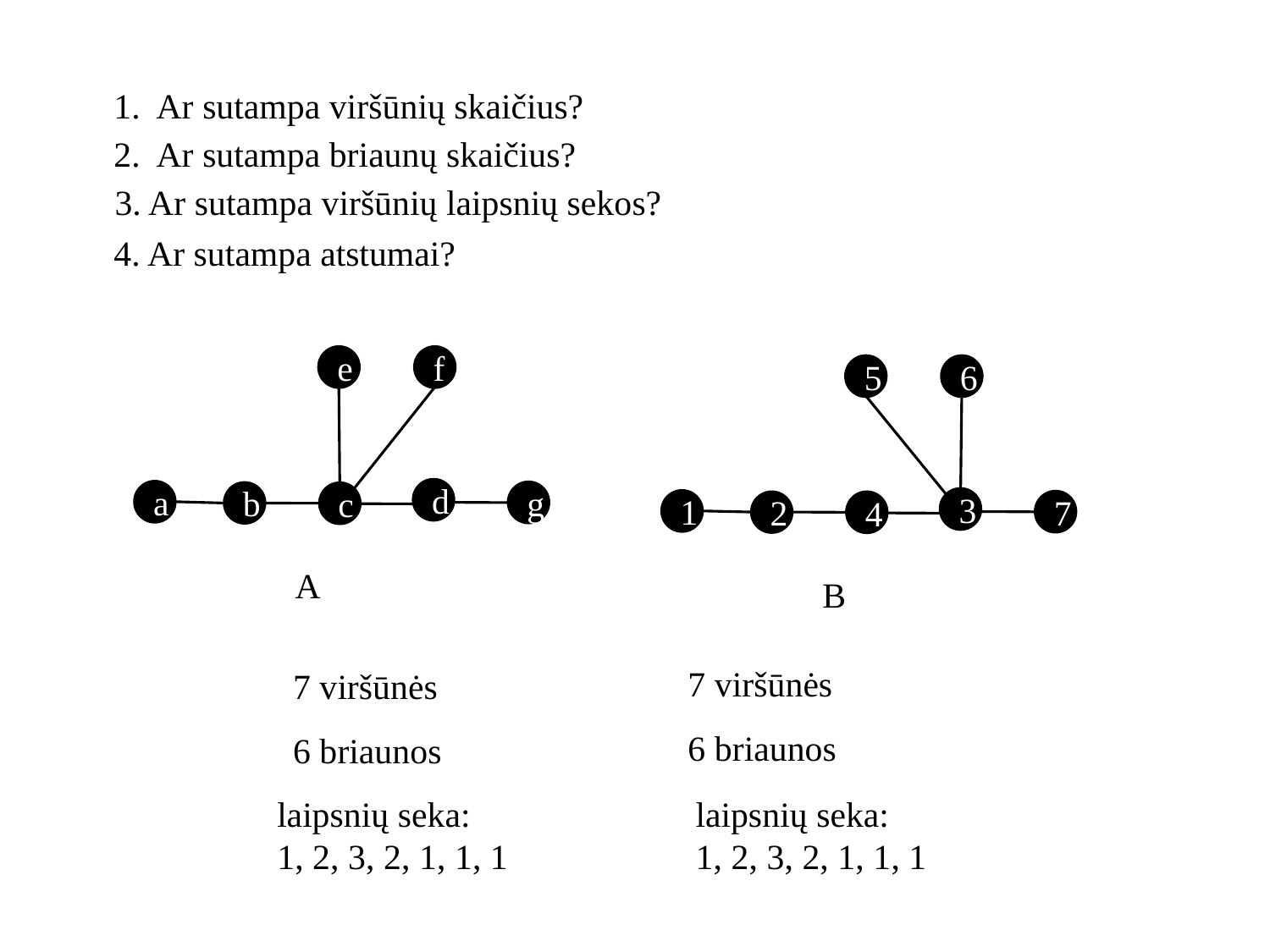

1.  Ar sutampa viršūnių skaičius?
2.  Ar sutampa briaunų skaičius?
3. Ar sutampa viršūnių laipsnių sekos?
4. Ar sutampa atstumai?
f
a
b
c
A
e
d
g
6
1
2
4
B
5
3
7
7 viršūnės
7 viršūnės
6 briaunos
6 briaunos
laipsnių seka:
1, 2, 3, 2, 1, 1, 1
laipsnių seka:
1, 2, 3, 2, 1, 1, 1